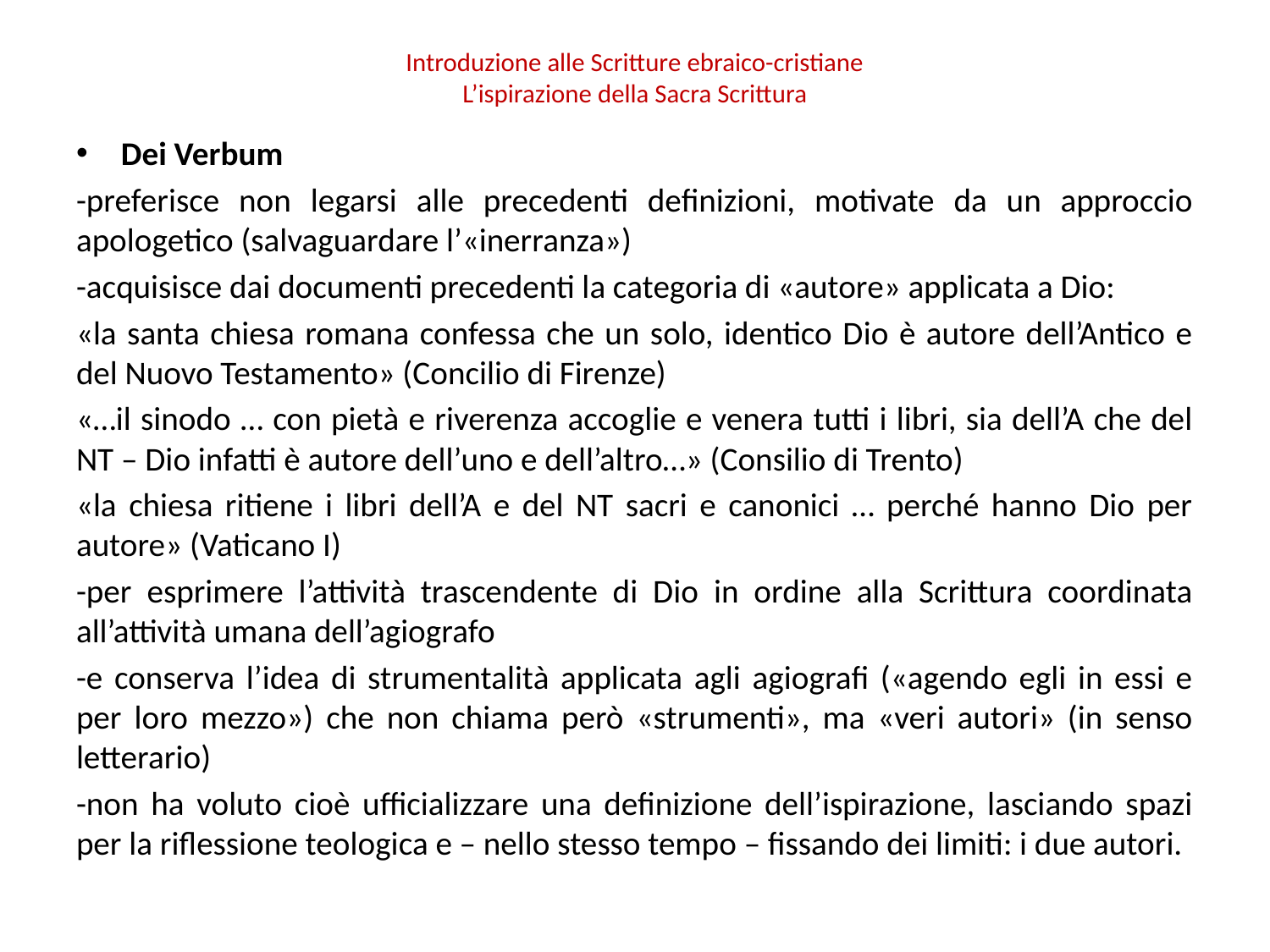

# Introduzione alle Scritture ebraico-cristiane L’ispirazione della Sacra Scrittura
Dei Verbum
-preferisce non legarsi alle precedenti definizioni, motivate da un approccio apologetico (salvaguardare l’«inerranza»)
-acquisisce dai documenti precedenti la categoria di «autore» applicata a Dio:
«la santa chiesa romana confessa che un solo, identico Dio è autore dell’Antico e del Nuovo Testamento» (Concilio di Firenze)
«…il sinodo … con pietà e riverenza accoglie e venera tutti i libri, sia dell’A che del NT – Dio infatti è autore dell’uno e dell’altro…» (Consilio di Trento)
«la chiesa ritiene i libri dell’A e del NT sacri e canonici … perché hanno Dio per autore» (Vaticano I)
-per esprimere l’attività trascendente di Dio in ordine alla Scrittura coordinata all’attività umana dell’agiografo
-e conserva l’idea di strumentalità applicata agli agiografi («agendo egli in essi e per loro mezzo») che non chiama però «strumenti», ma «veri autori» (in senso letterario)
-non ha voluto cioè ufficializzare una definizione dell’ispirazione, lasciando spazi per la riflessione teologica e – nello stesso tempo – fissando dei limiti: i due autori.